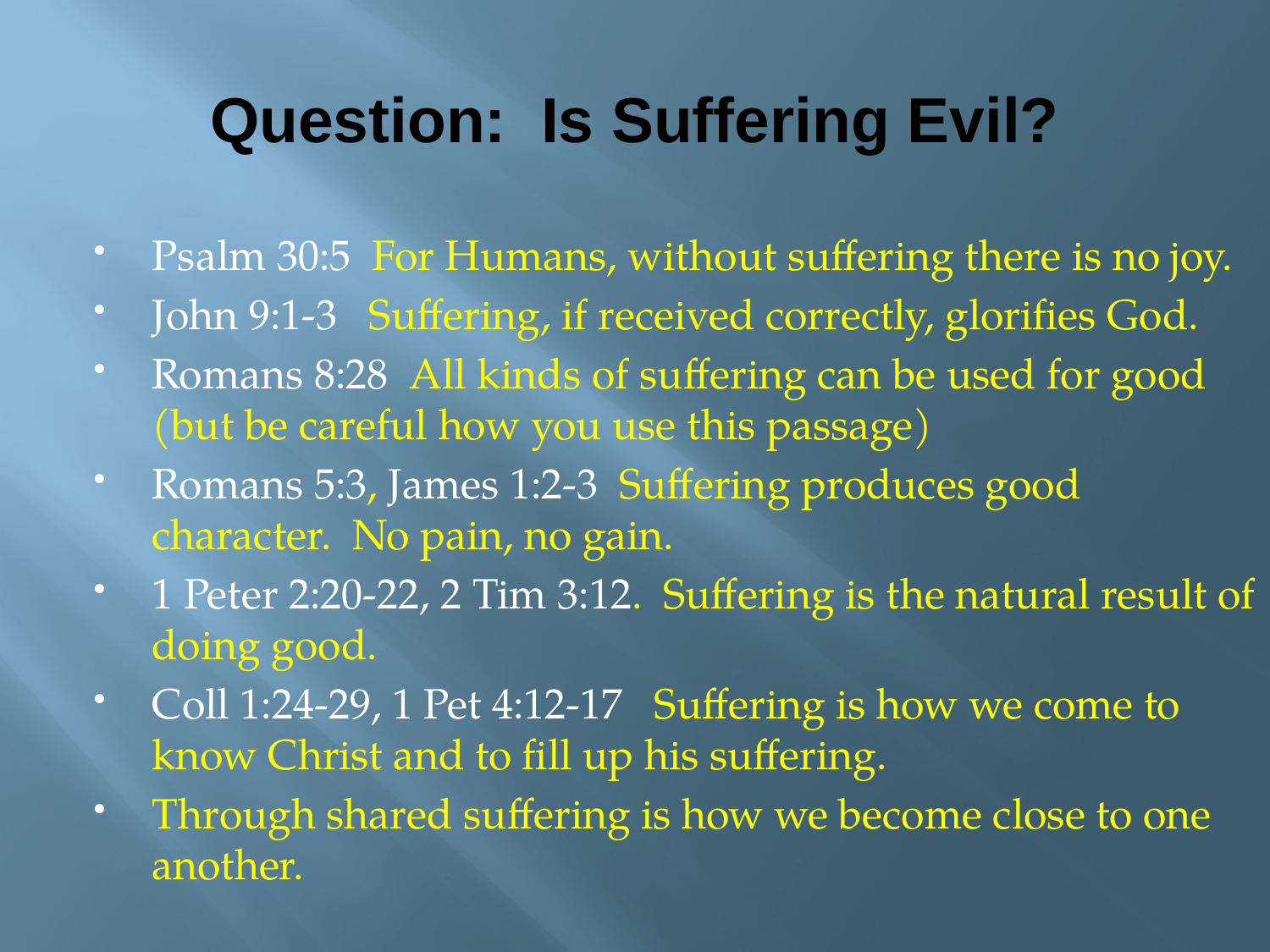

# Question:  Is Suffering Evil?
Psalm 30:5  For Humans, without suffering there is no joy.
John 9:1-3   Suffering, if received correctly, glorifies God.
Romans 8:28  All kinds of suffering can be used for good (but be careful how you use this passage)
Romans 5:3, James 1:2-3  Suffering produces good character.  No pain, no gain.
1 Peter 2:20-22, 2 Tim 3:12.  Suffering is the natural result of doing good.
Coll 1:24-29, 1 Pet 4:12-17   Suffering is how we come to know Christ and to fill up his suffering.
Through shared suffering is how we become close to one another.